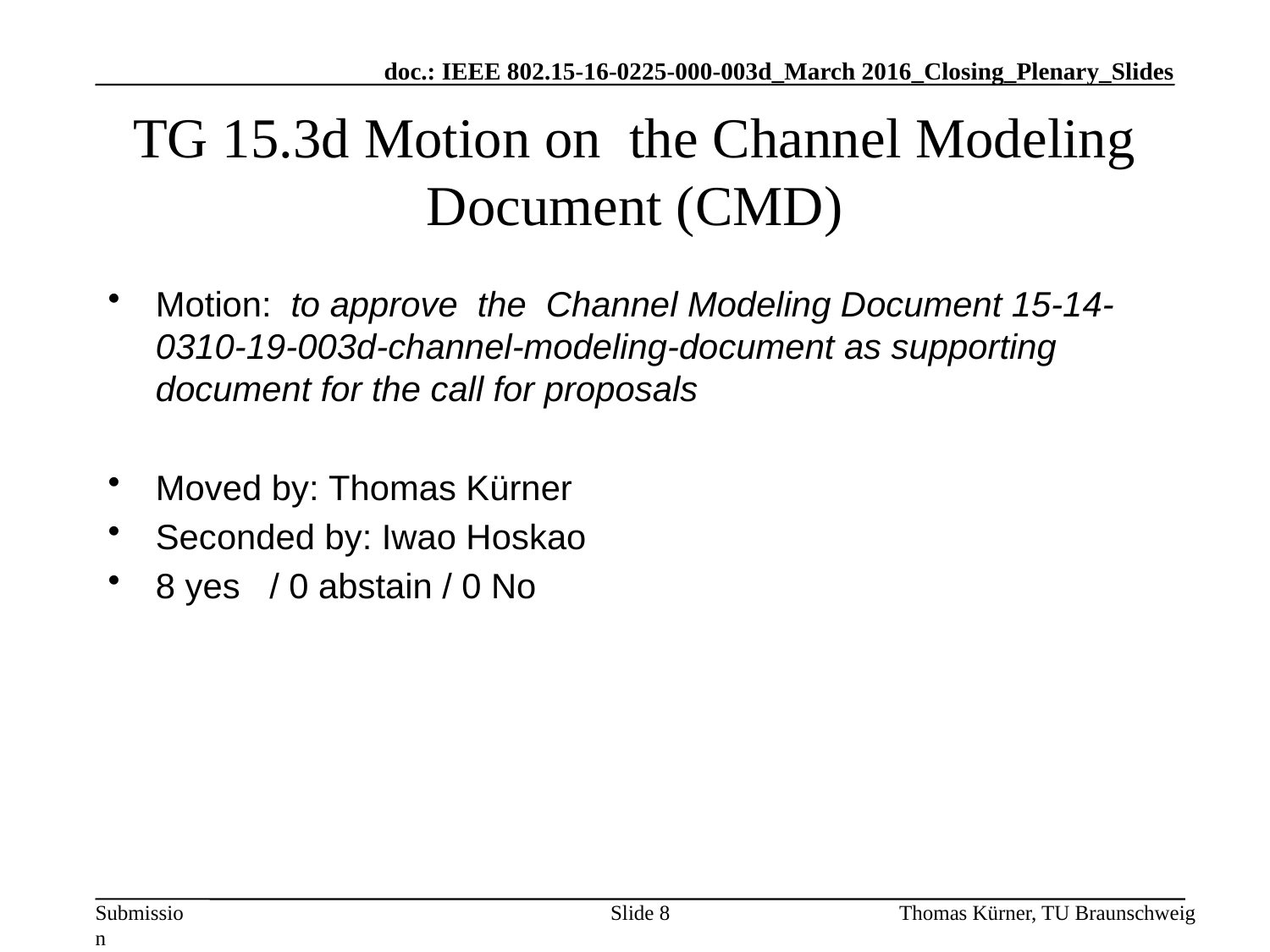

# TG 15.3d Motion on  the Channel Modeling Document (CMD)
Motion:  to approve  the  Channel Modeling Document 15-14-0310-19-003d-channel-modeling-document as supporting document for the call for proposals

Moved by: Thomas Kürner
Seconded by: Iwao Hoskao
8 yes   / 0 abstain / 0 No

Slide 8
Thomas Kürner, TU Braunschweig